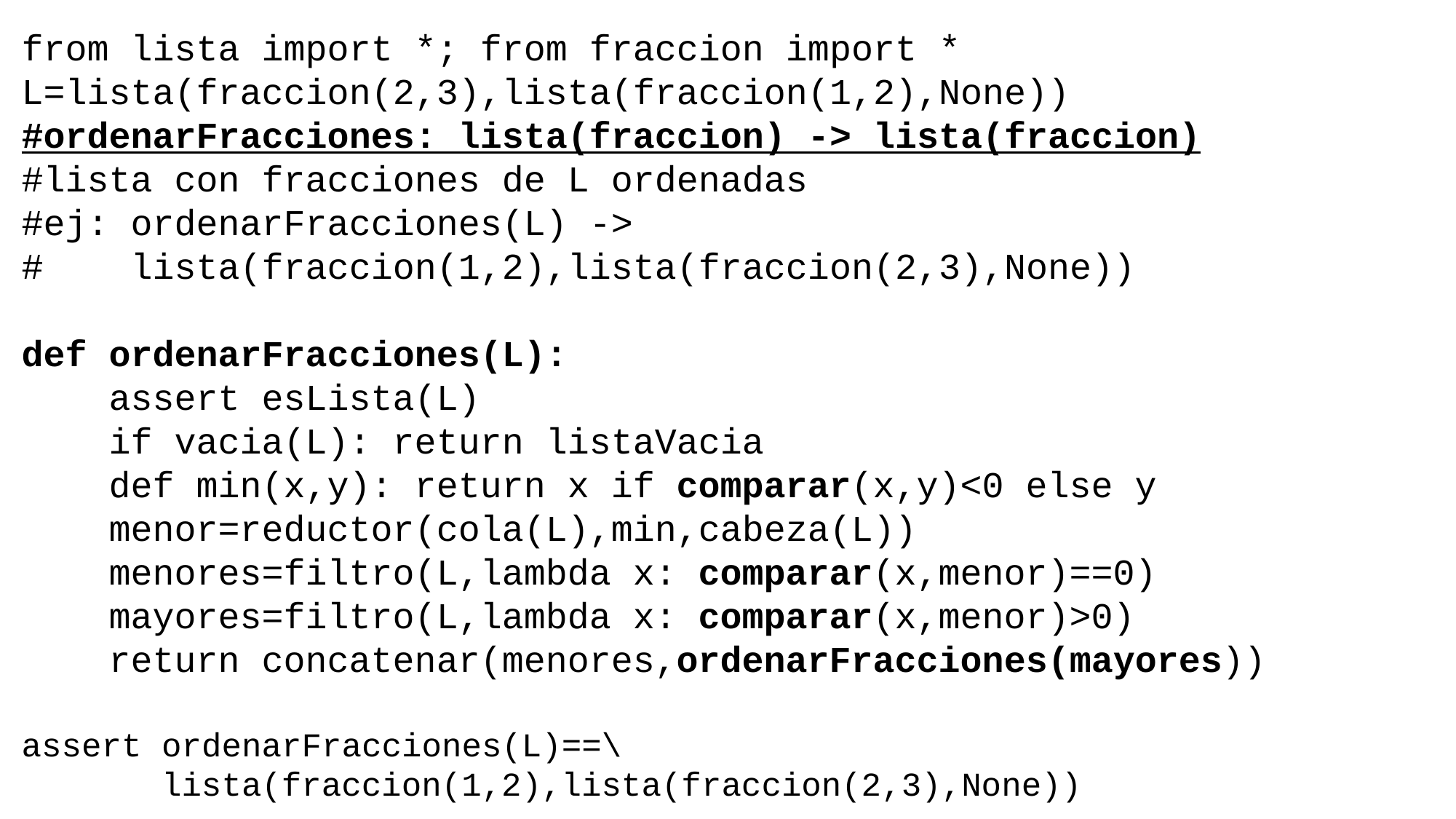

from lista import *; from fraccion import *
L=lista(fraccion(2,3),lista(fraccion(1,2),None))
#ordenarFracciones: lista(fraccion) -> lista(fraccion)
#lista con fracciones de L ordenadas
#ej: ordenarFracciones(L) ->
#    lista(fraccion(1,2),lista(fraccion(2,3),None))

def ordenarFracciones(L):
    assert esLista(L)
    if vacia(L): return listaVacia
    def min(x,y): return x if comparar(x,y)<0 else y
    menor=reductor(cola(L),min,cabeza(L))
    menores=filtro(L,lambda x: comparar(x,menor)==0)
    mayores=filtro(L,lambda x: comparar(x,menor)>0)
    return concatenar(menores,ordenarFracciones(mayores))

assert ordenarFracciones(L)==\
       lista(fraccion(1,2),lista(fraccion(2,3),None))